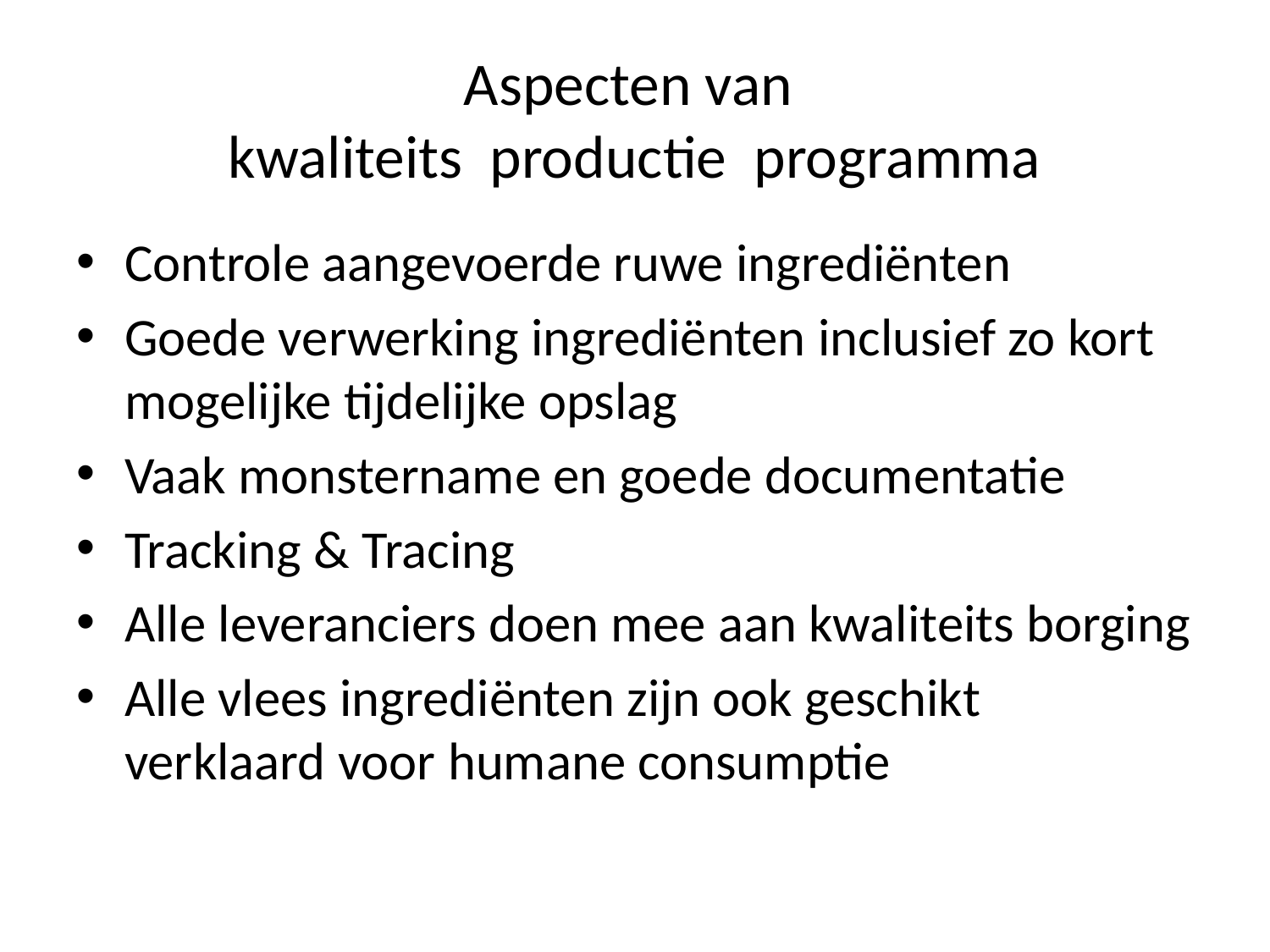

# Aspecten van kwaliteits  productie  programma
Controle aangevoerde ruwe ingrediënten
Goede verwerking ingrediënten inclusief zo kort mogelijke tijdelijke opslag
Vaak monstername en goede documentatie
Tracking & Tracing
Alle leveranciers doen mee aan kwaliteits borging
Alle vlees ingrediënten zijn ook geschikt verklaard voor humane consumptie